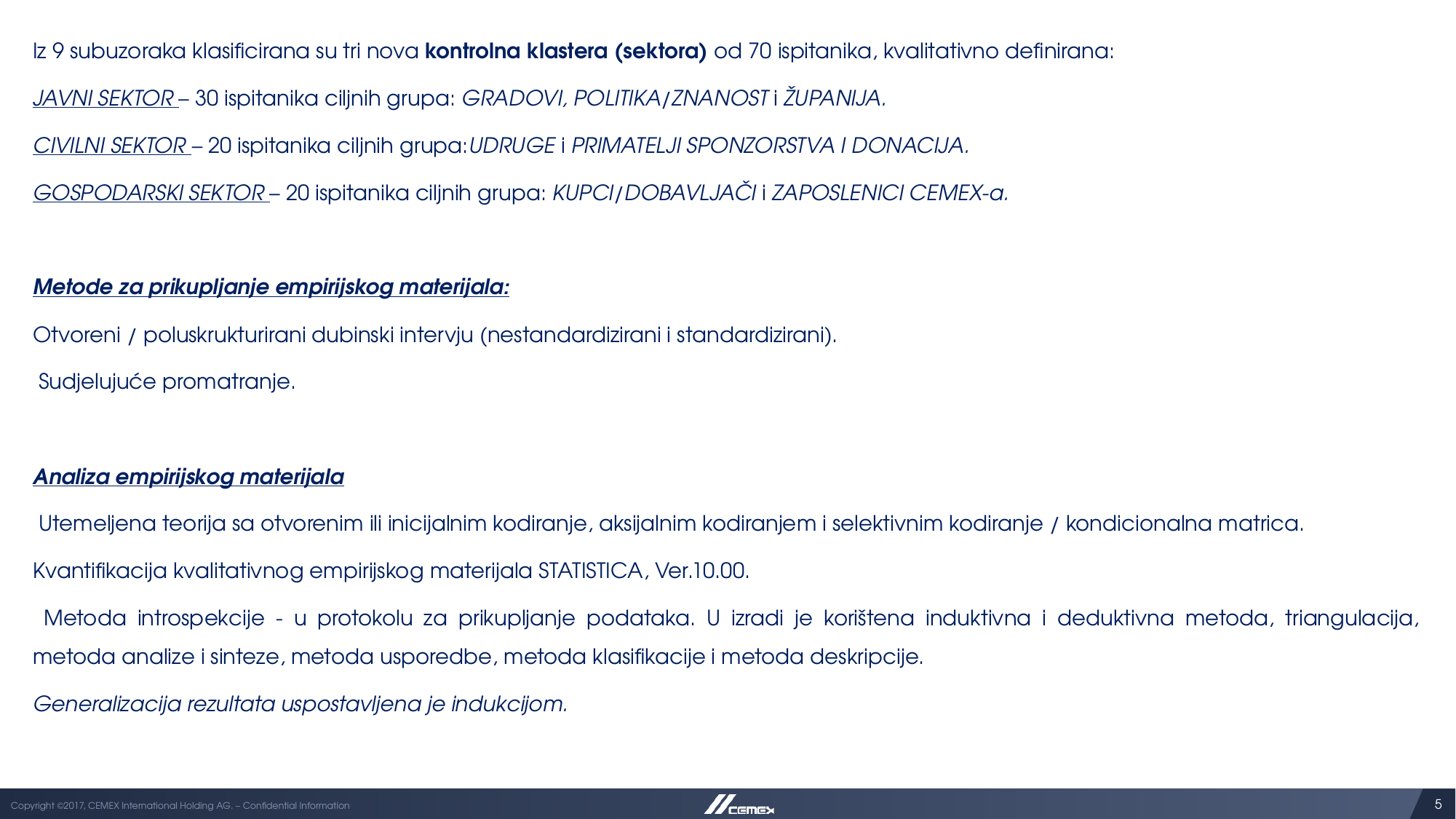

Iz 9 subuzoraka klasificirana su tri nova kontrolna klastera (sektora) od 70 ispitanika, kvalitativno definirana:
JAVNI SEKTOR – 30 ispitanika ciljnih grupa: GRADOVI, POLITIKA/ZNANOST i ŽUPANIJA.
CIVILNI SEKTOR – 20 ispitanika ciljnih grupa:UDRUGE i PRIMATELJI SPONZORSTVA I DONACIJA.
GOSPODARSKI SEKTOR – 20 ispitanika ciljnih grupa: KUPCI/DOBAVLJAČI i ZAPOSLENICI CEMEX-a.

Metode za prikupljanje empirijskog materijala:
Otvoreni / poluskrukturirani dubinski intervju (nestandardizirani i standardizirani).
 Sudjelujuće promatranje.

Analiza empirijskog materijala
 Utemeljena teorija sa otvorenim ili inicijalnim kodiranje, aksijalnim kodiranjem i selektivnim kodiranje / kondicionalna matrica.
Kvantifikacija kvalitativnog empirijskog materijala STATISTICA, Ver.10.00.
 Metoda introspekcije - u protokolu za prikupljanje podataka. U izradi je korištena induktivna i deduktivna metoda, triangulacija, metoda analize i sinteze, metoda usporedbe, metoda klasifikacije i metoda deskripcije.
Generalizacija rezultata uspostavljena je indukcijom.